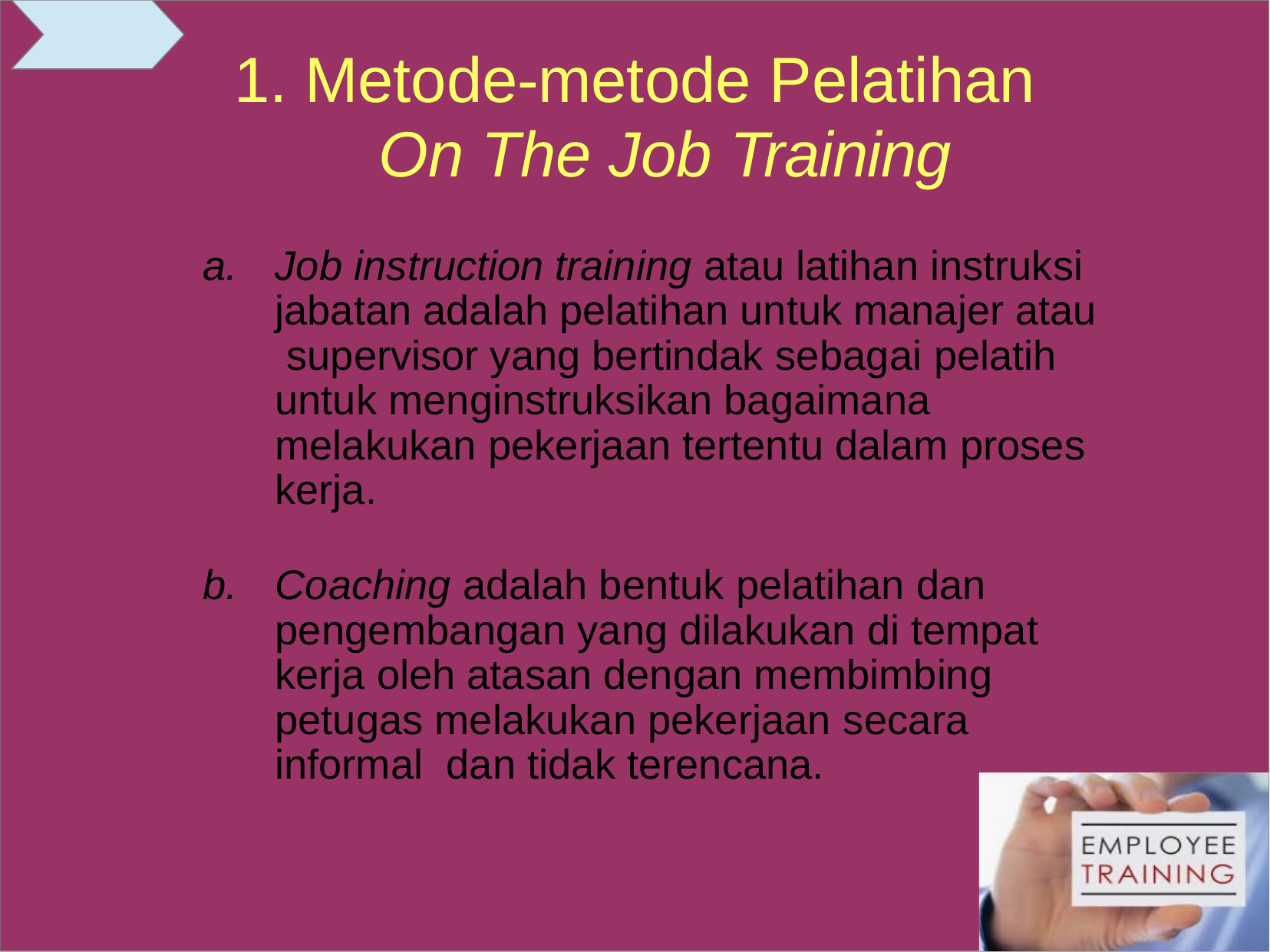

# 1. Metode-metode Pelatihan
On The Job Training
Job instruction training atau latihan instruksi  jabatan adalah pelatihan untuk manajer atau  supervisor yang bertindak sebagai pelatih  untuk menginstruksikan bagaimana  melakukan pekerjaan tertentu dalam proses  kerja.

Coaching adalah bentuk pelatihan dan  pengembangan yang dilakukan di tempat  kerja oleh atasan dengan membimbing  petugas melakukan pekerjaan secara informal  dan tidak terencana.